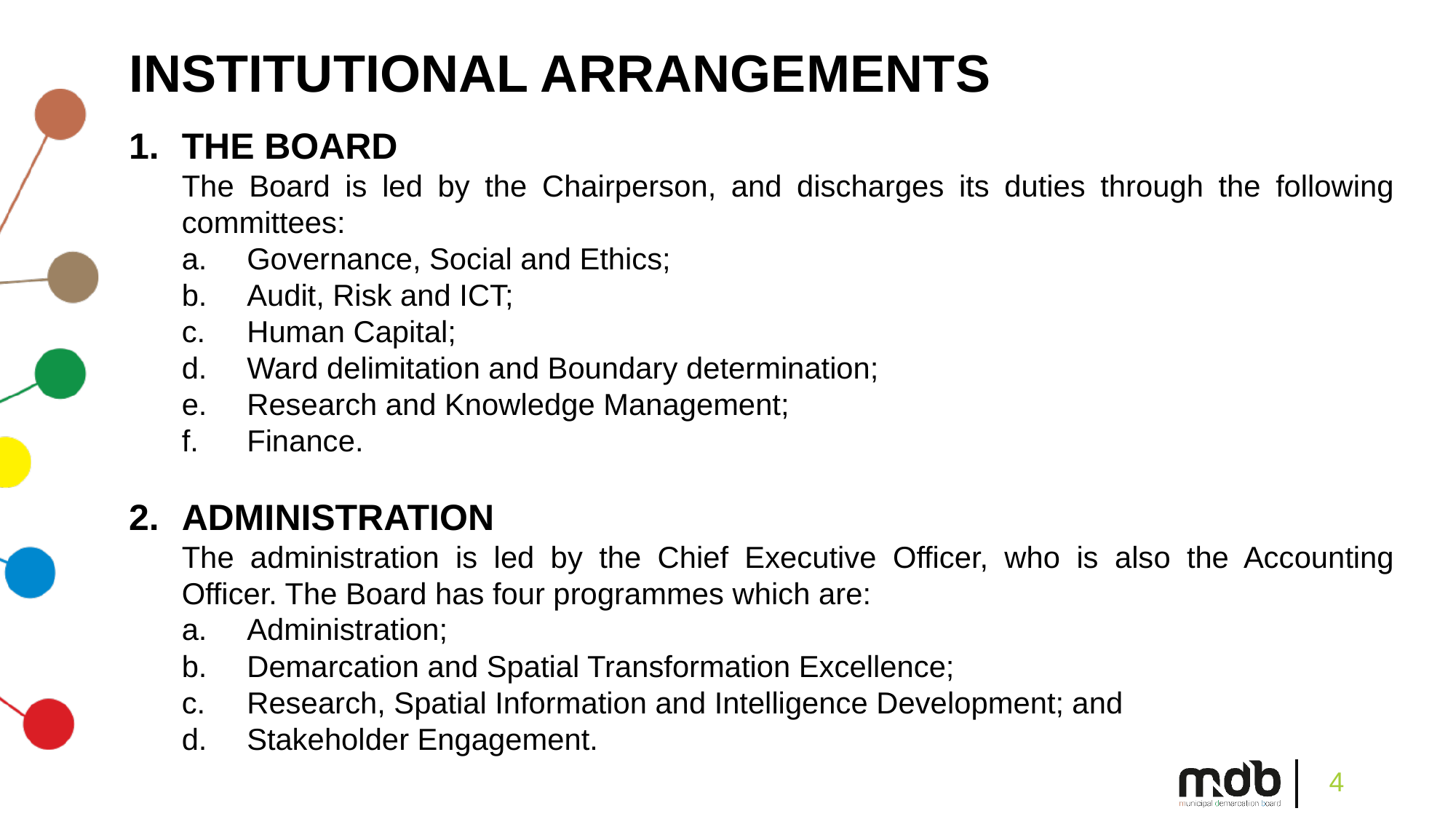

# INSTITUTIONAL ARRANGEMENTS
THE BOARD
The Board is led by the Chairperson, and discharges its duties through the following committees:
Governance, Social and Ethics;
Audit, Risk and ICT;
Human Capital;
Ward delimitation and Boundary determination;
Research and Knowledge Management;
Finance.

ADMINISTRATION
The administration is led by the Chief Executive Officer, who is also the Accounting Officer. The Board has four programmes which are:
Administration;
Demarcation and Spatial Transformation Excellence;
Research, Spatial Information and Intelligence Development; and
Stakeholder Engagement.
4